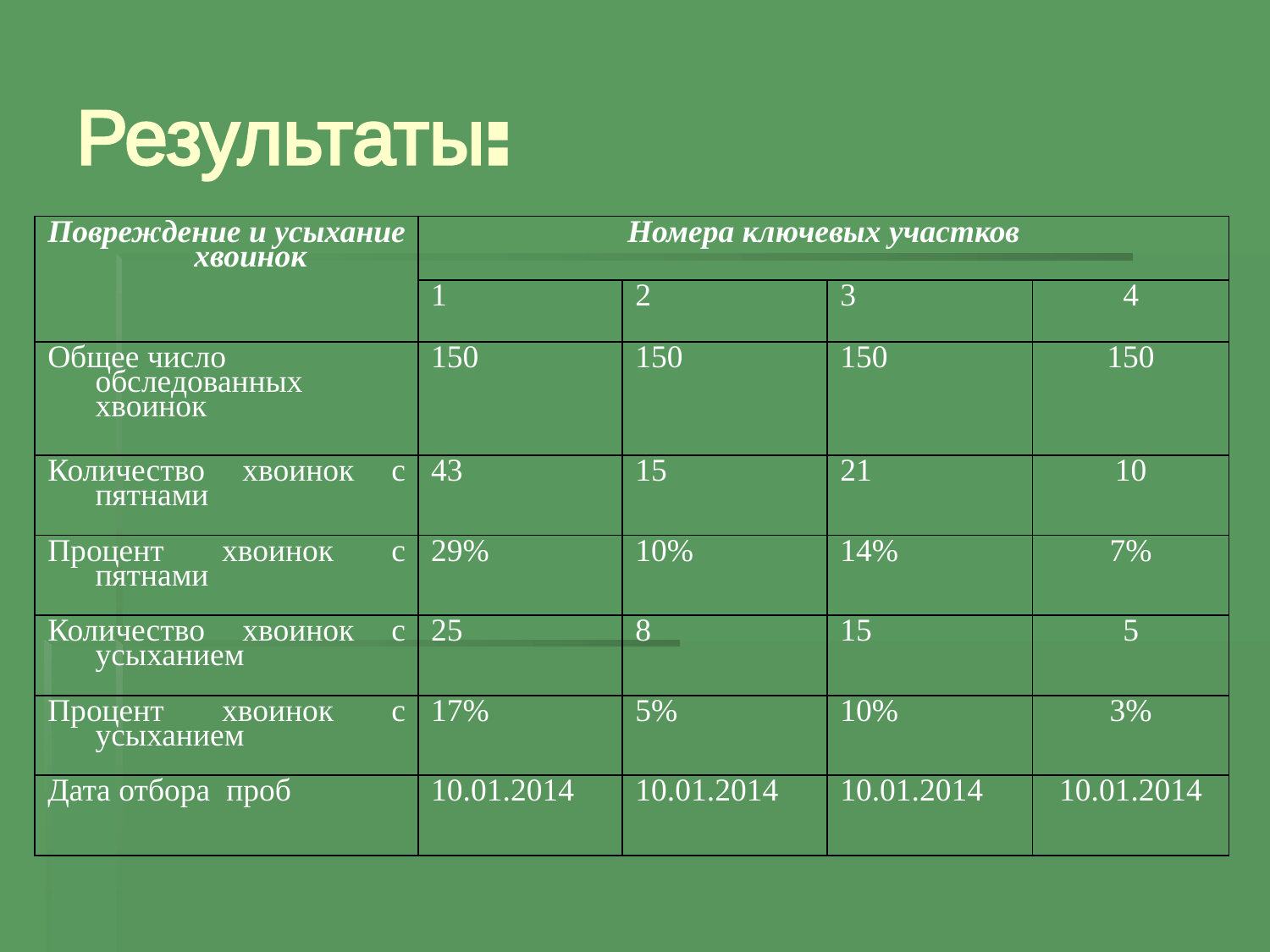

# Результаты:
| Повреждение и усыхание хвоинок | Номера ключевых участков |  |  |  |
| --- | --- | --- | --- | --- |
|  | 1 | 2 | 3 | 4 |
| Общее число обследованных хвоинок | 150 | 150 | 150 | 150 |
| Количество хвоинок с пятнами | 43 | 15 | 21 | 10 |
| Процент хвоинок с пятнами | 29% | 10% | 14% | 7% |
| Количество хвоинок с усыханием | 25 | 8 | 15 | 5 |
| Процент хвоинок с усыханием | 17% | 5% | 10% | 3% |
| Дата отбора проб | 10.01.2014 | 10.01.2014 | 10.01.2014 | 10.01.2014 |